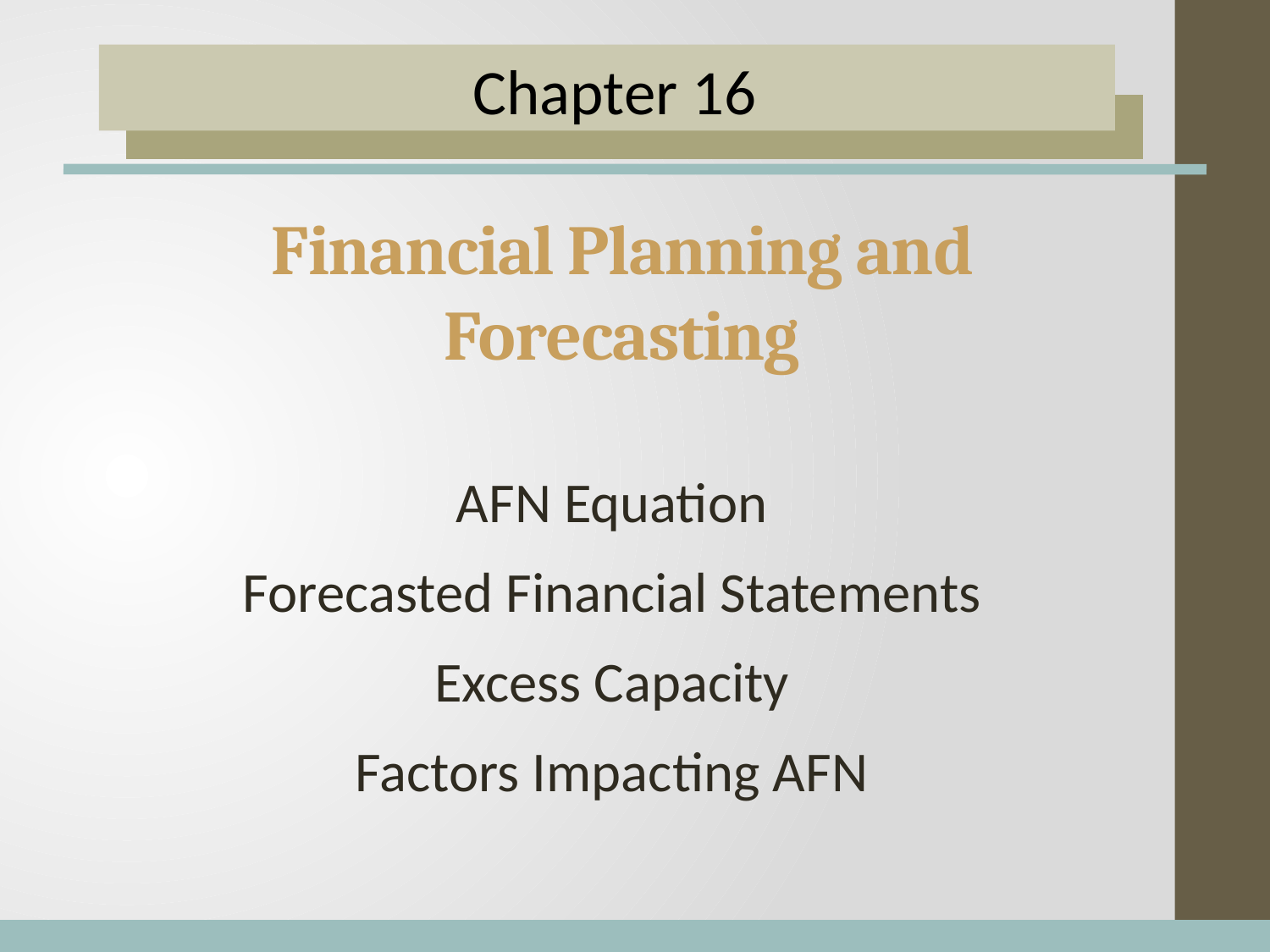

Chapter 16
# Financial Planning and Forecasting
AFN Equation
Forecasted Financial Statements
Excess Capacity
Factors Impacting AFN